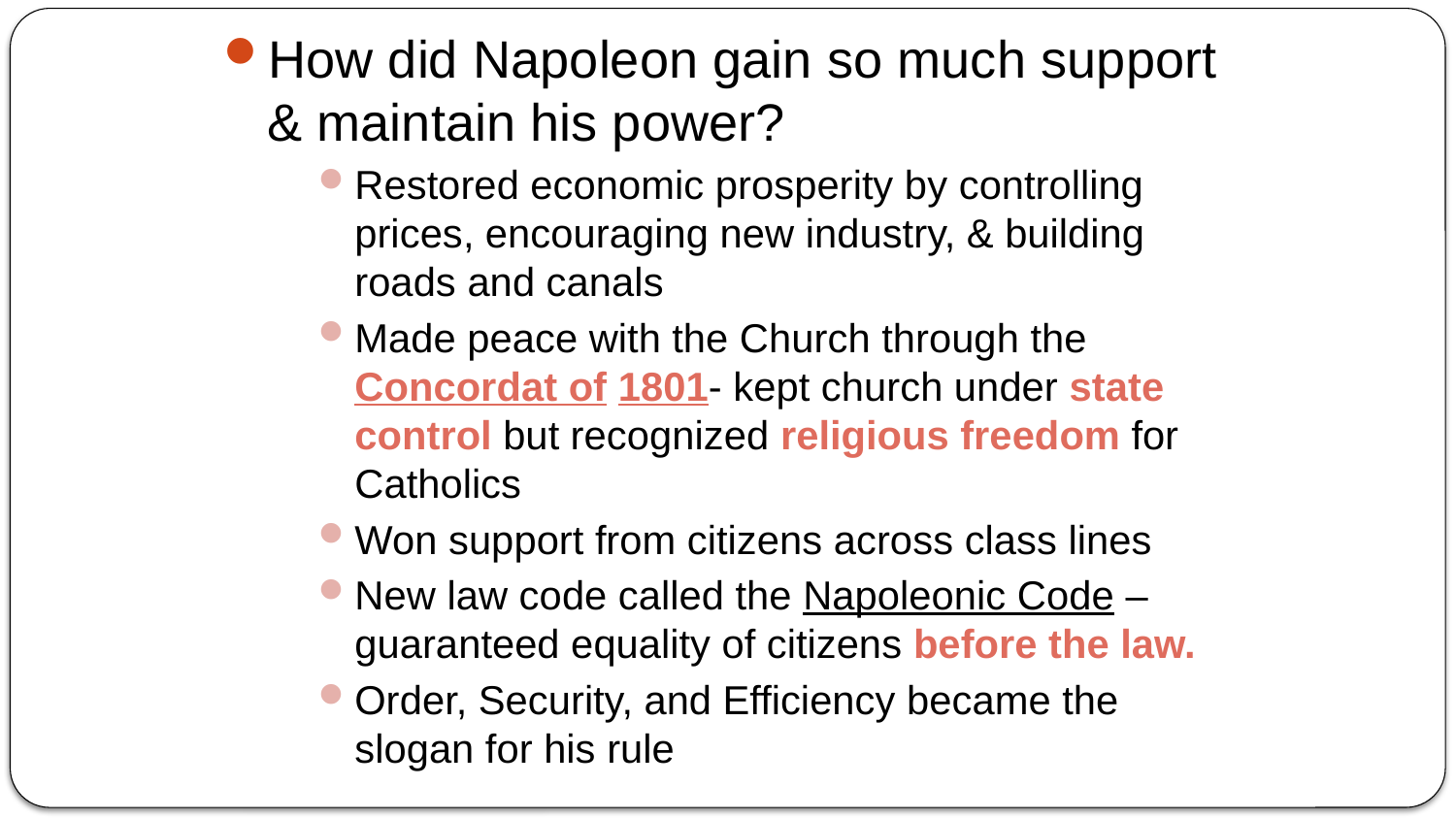

How did Napoleon gain so much support & maintain his power?
Restored economic prosperity by controlling prices, encouraging new industry, & building roads and canals
Made peace with the Church through the Concordat of 1801- kept church under state control but recognized religious freedom for Catholics
Won support from citizens across class lines
New law code called the Napoleonic Code – guaranteed equality of citizens before the law.
Order, Security, and Efficiency became the slogan for his rule